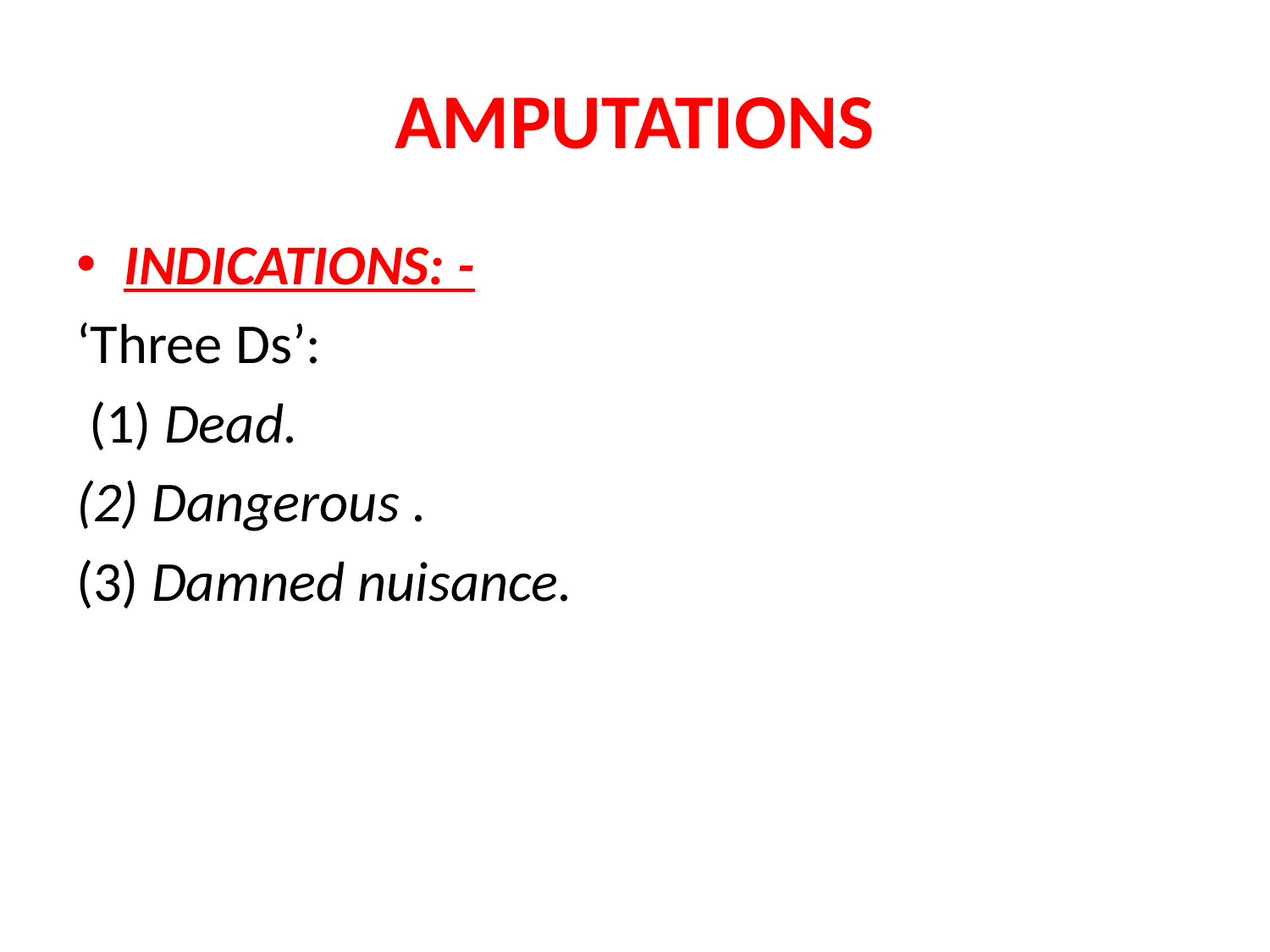

# AMPUTATIONS
INDICATIONS: -
‘Three Ds’:
 (1) Dead.
(2) Dangerous .
(3) Damned nuisance.